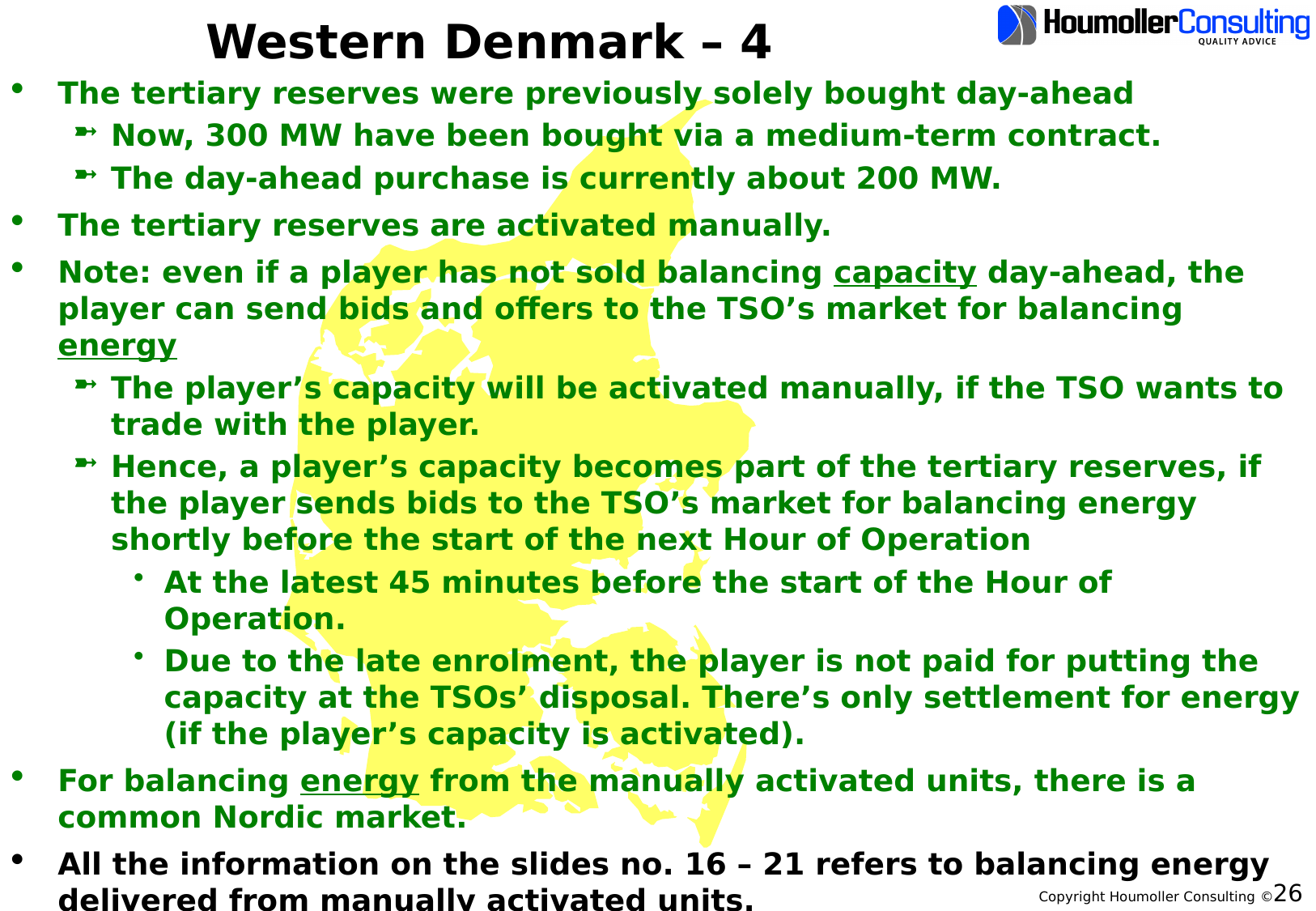

# Western Denmark – 4
The tertiary reserves were previously solely bought day-ahead
Now, 300 MW have been bought via a medium-term contract.
The day-ahead purchase is currently about 200 MW.
The tertiary reserves are activated manually.
Note: even if a player has not sold balancing capacity day-ahead, the player can send bids and offers to the TSO’s market for balancing energy
The player’s capacity will be activated manually, if the TSO wants to trade with the player.
Hence, a player’s capacity becomes part of the tertiary reserves, if the player sends bids to the TSO’s market for balancing energy shortly before the start of the next Hour of Operation
At the latest 45 minutes before the start of the Hour of Operation.
Due to the late enrolment, the player is not paid for putting the capacity at the TSOs’ disposal. There’s only settlement for energy (if the player’s capacity is activated).
For balancing energy from the manually activated units, there is a common Nordic market.
All the information on the slides no. 16 – 21 refers to balancing energy delivered from manually activated units.

26